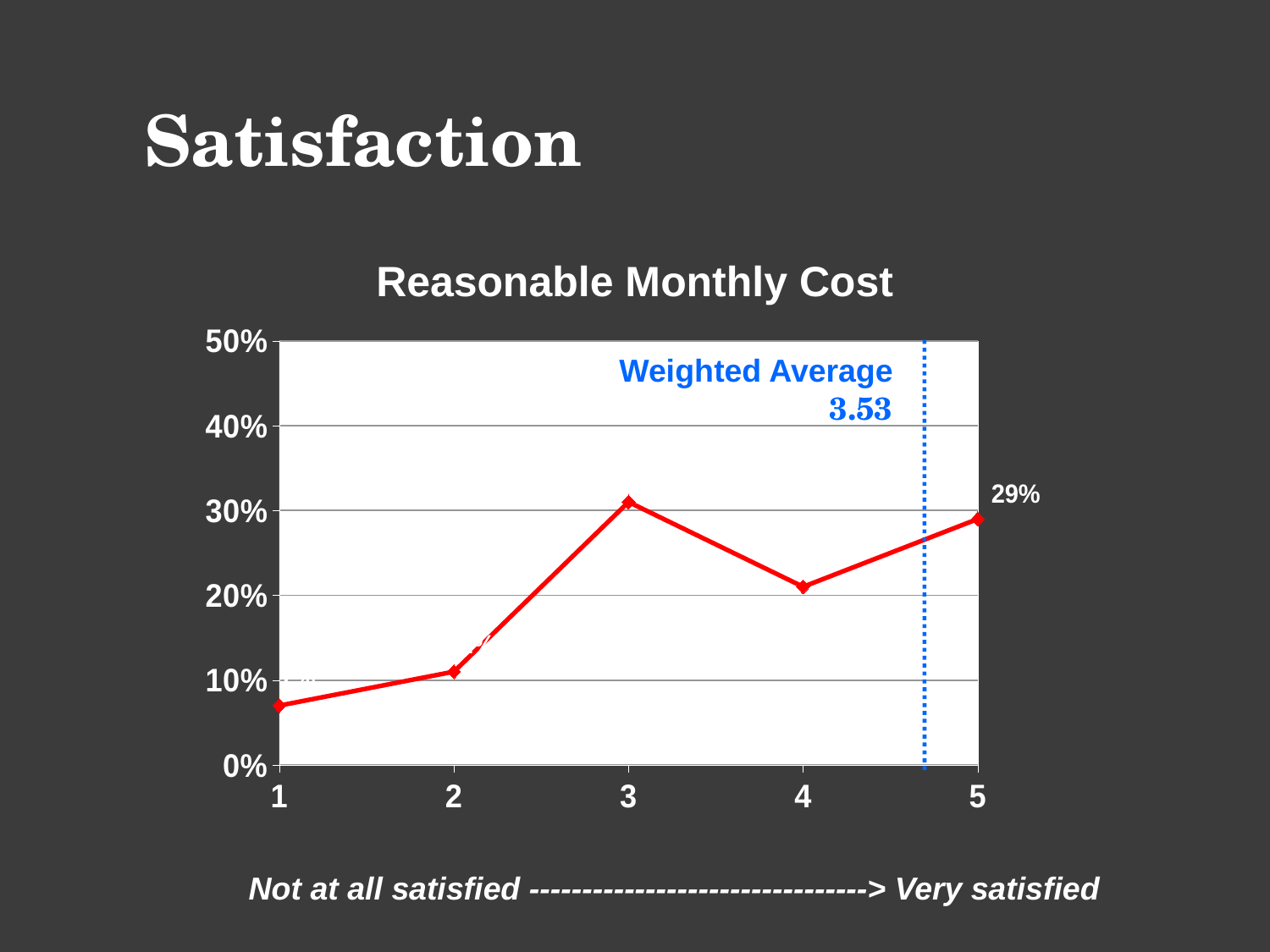

Satisfaction
Reasonable Monthly Cost

### Chart

| Category | Percentage |
|---|---|
| 1 | 0.07000000000000002 |
| 2 | 0.11 |
| 3 | 0.31000000000000016 |
| 4 | 0.21000000000000008 |
| 5 | 0.29000000000000015 |
Weighted Average 3.53

Not at all satisfied --------------------------------> Very satisfied